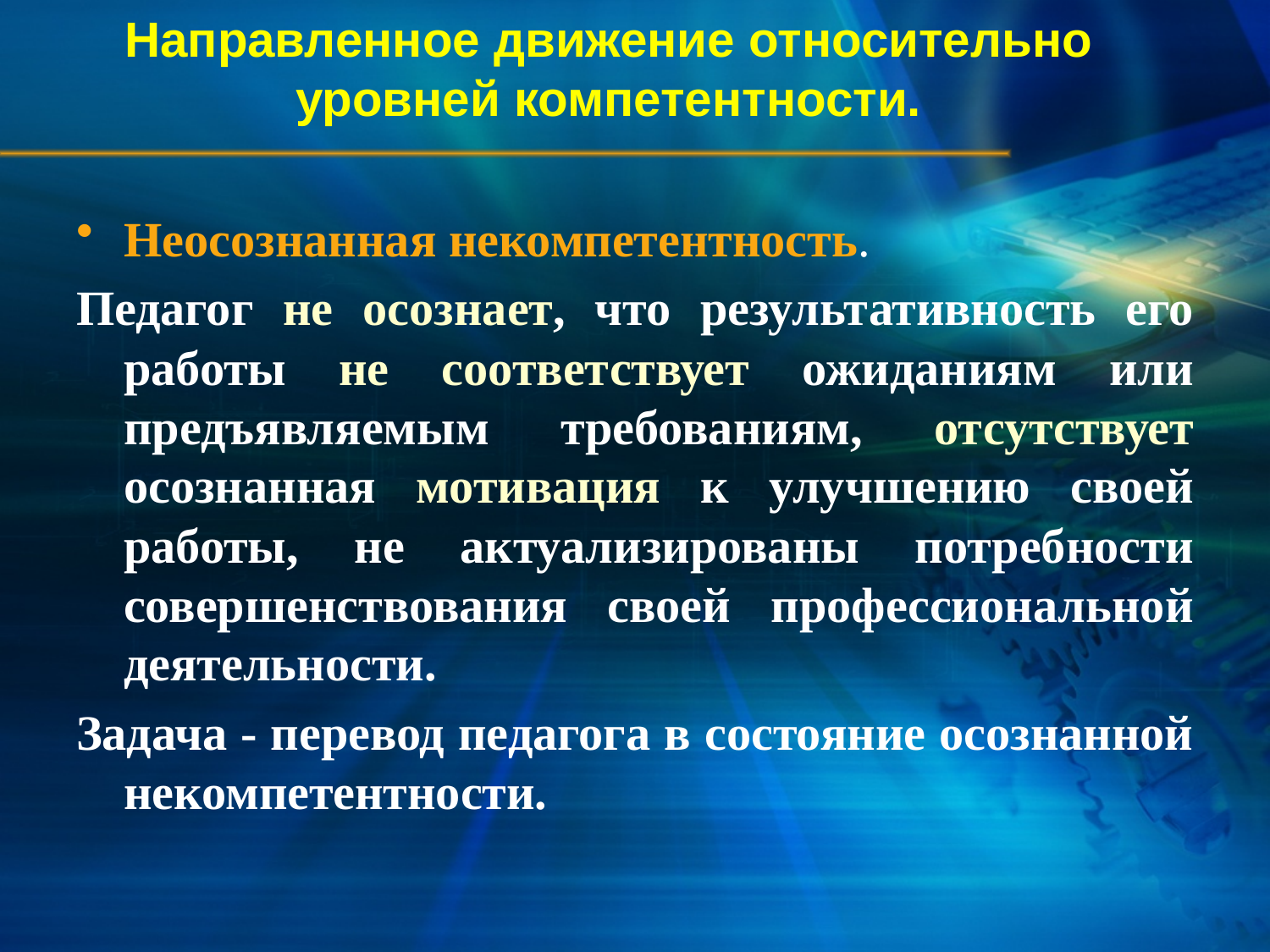

# Направленное движение относительно уровней компетентности.
Неосознанная некомпетентность.
Педагог не осознает, что результативность его работы не соответствует ожиданиям или предъявляемым требованиям, отсутствует осознанная мотивация к улучшению своей работы, не актуализированы потребности совершенствования своей профессиональной деятельности.
Задача - перевод педагога в состояние осознанной некомпетентности.